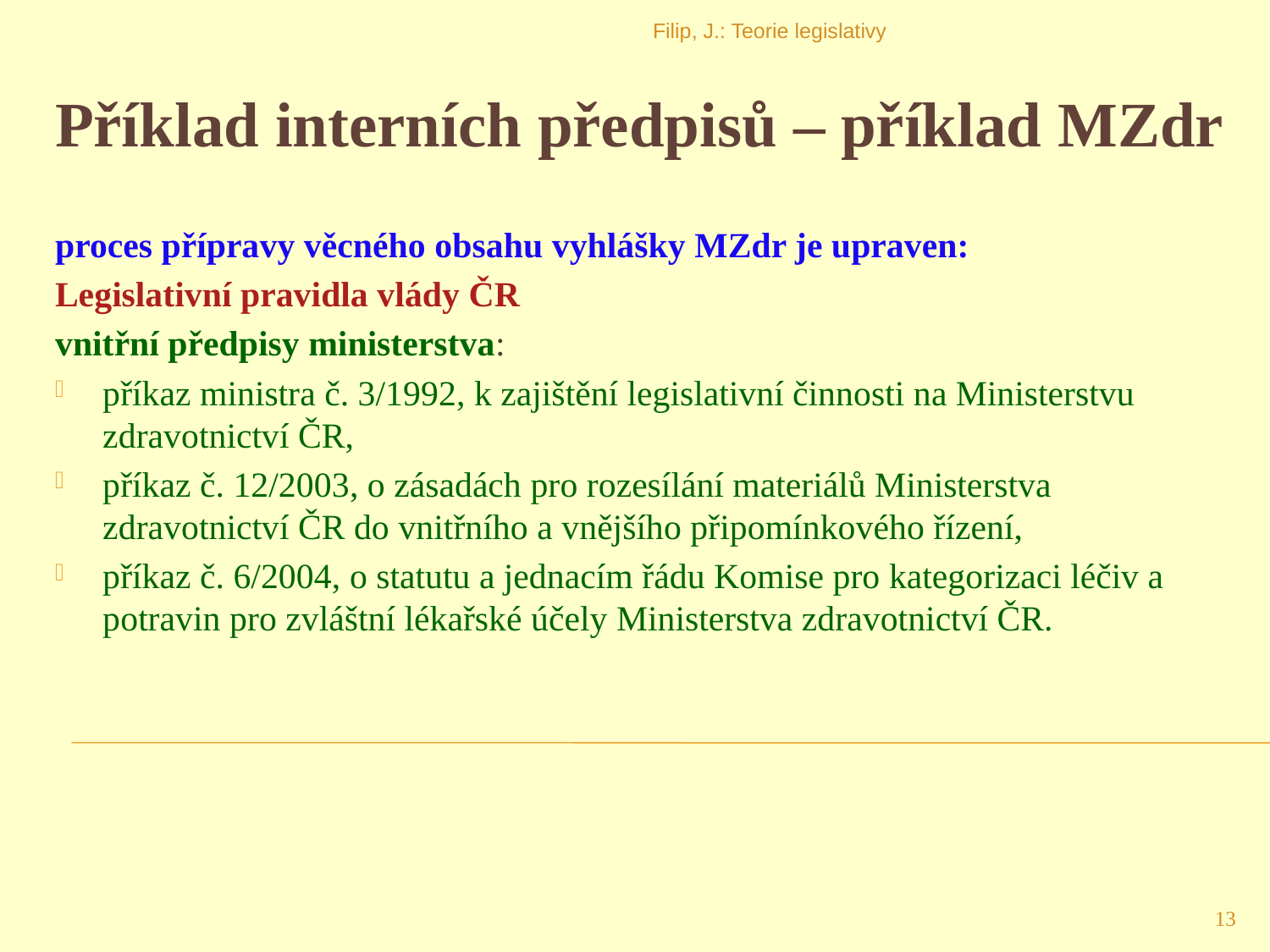

Příklad interních předpisů – příklad MZdr
proces přípravy věcného obsahu vyhlášky MZdr je upraven:
Legislativní pravidla vlády ČR
vnitřní předpisy ministerstva:
příkaz ministra č. 3/1992, k zajištění legislativní činnosti na Ministerstvu zdravotnictví ČR,
příkaz č. 12/2003, o zásadách pro rozesílání materiálů Ministerstva zdravotnictví ČR do vnitřního a vnějšího připomínkového řízení,
příkaz č. 6/2004, o statutu a jednacím řádu Komise pro kategorizaci léčiv a potravin pro zvláštní lékařské účely Ministerstva zdravotnictví ČR.

Filip, J.: Teorie legislativy
13